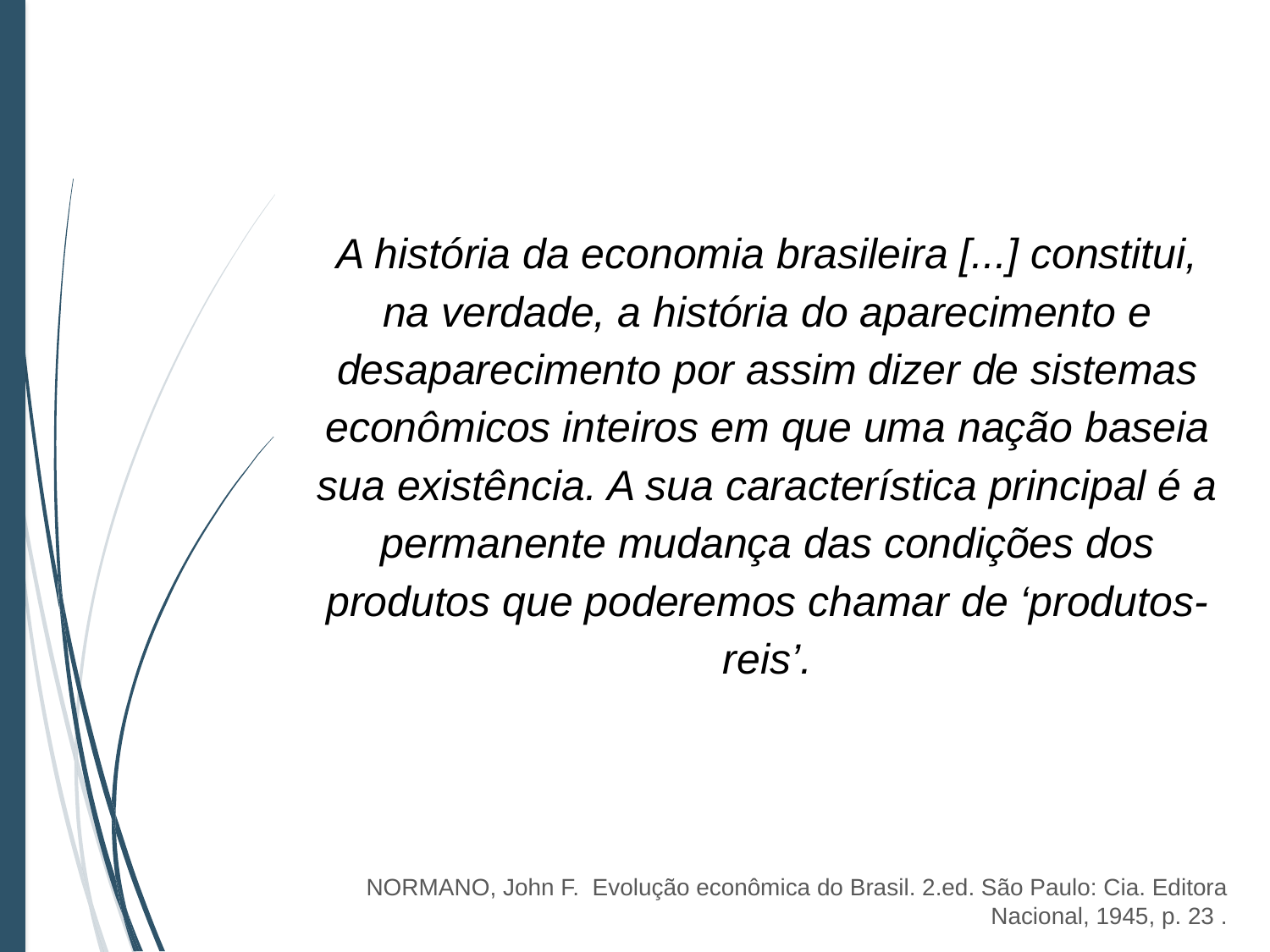

A história da economia brasileira [...] constitui, na verdade, a história do aparecimento e desaparecimento por assim dizer de sistemas econômicos inteiros em que uma nação baseia sua existência. A sua característica principal é a permanente mudança das condições dos produtos que poderemos chamar de ‘produtos-reis’.
NORMANO, John F.  Evolução econômica do Brasil. 2.ed. São Paulo: Cia. Editora Nacional, 1945, p. 23 .